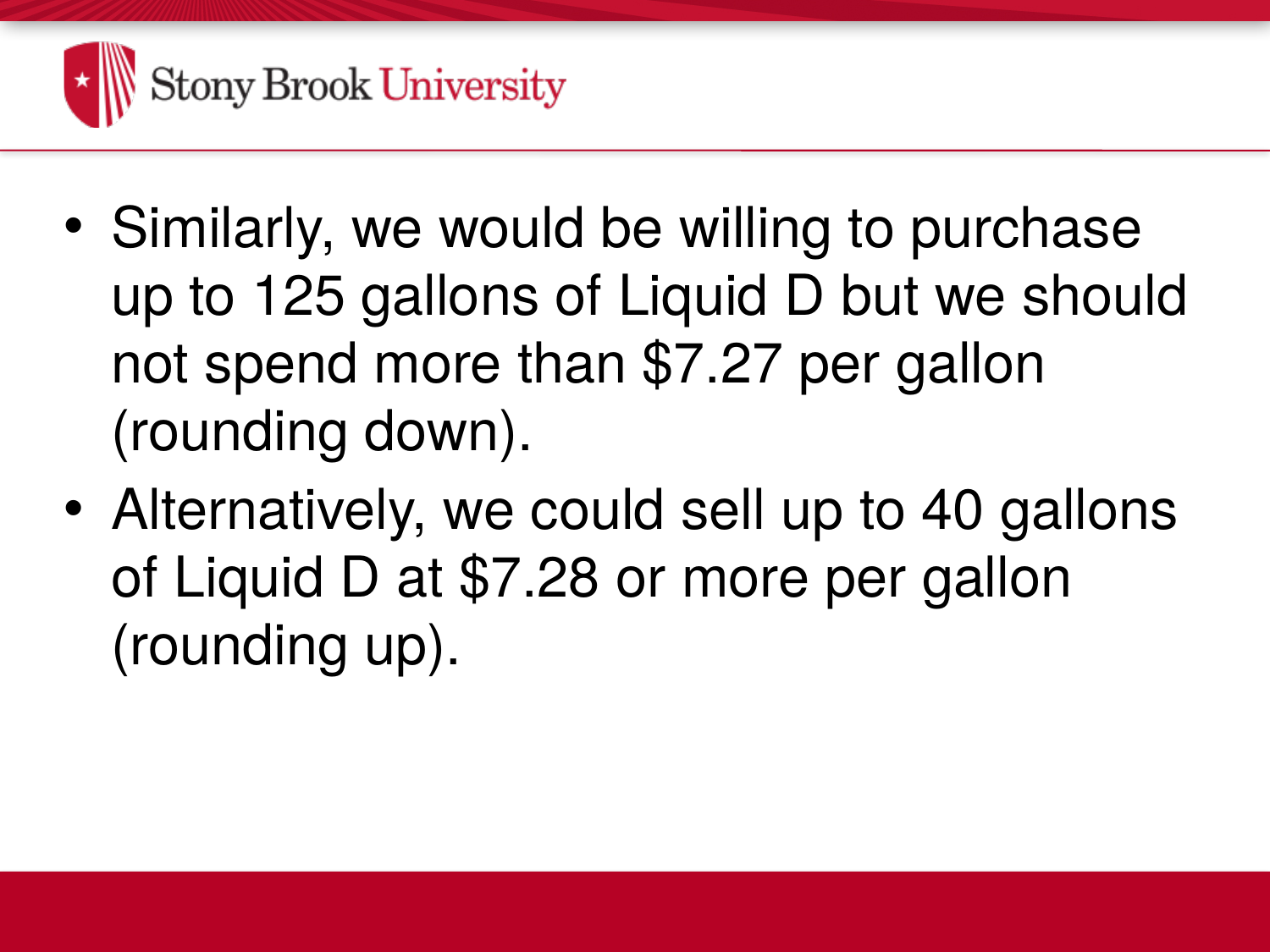

#
Similarly, we would be willing to purchase up to 125 gallons of Liquid D but we should not spend more than $7.27 per gallon (rounding down).
Alternatively, we could sell up to 40 gallons of Liquid D at $7.28 or more per gallon (rounding up).